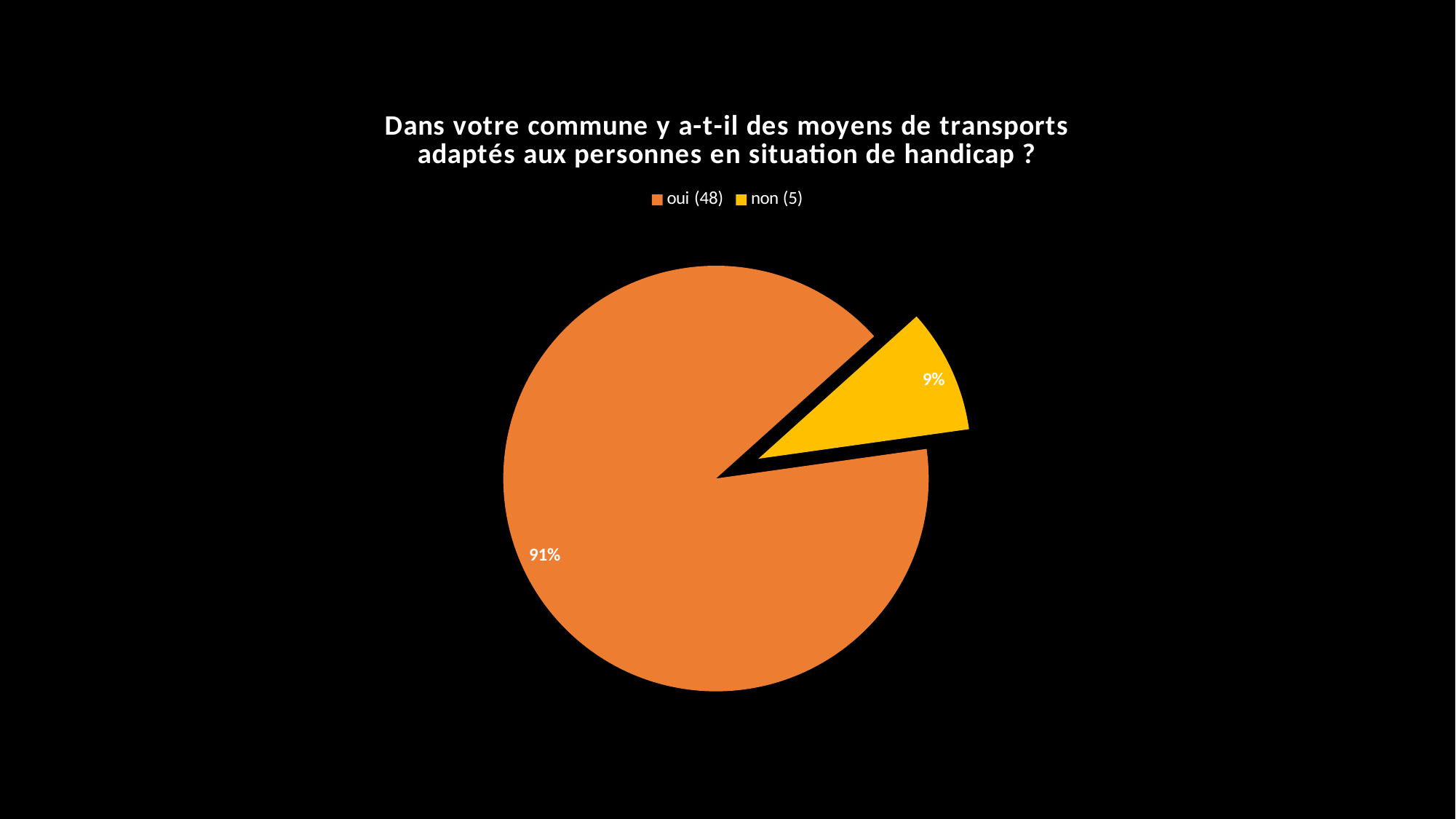

### Chart: Dans votre commune y a-t-il des moyens de transports adaptés aux personnes en situation de handicap ?

| Category | Sales |
|---|---|
| oui (48) | 48.0 |
| non (5) | 5.0 |